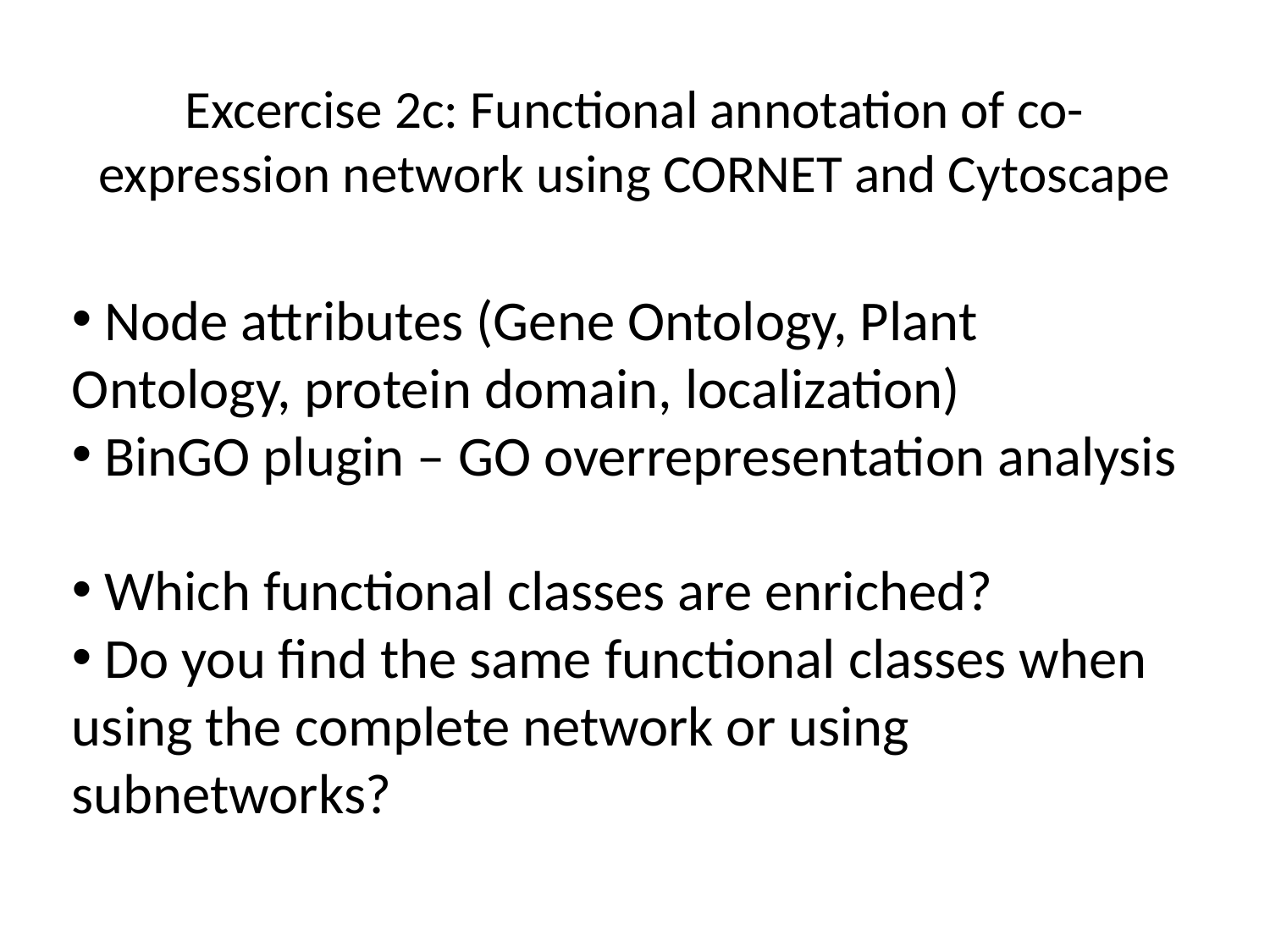

# Excercise 2c: Functional annotation of co-expression network using CORNET and Cytoscape
 Node attributes (Gene Ontology, Plant Ontology, protein domain, localization)
 BinGO plugin – GO overrepresentation analysis

 Which functional classes are enriched?
 Do you find the same functional classes when using the complete network or using subnetworks?